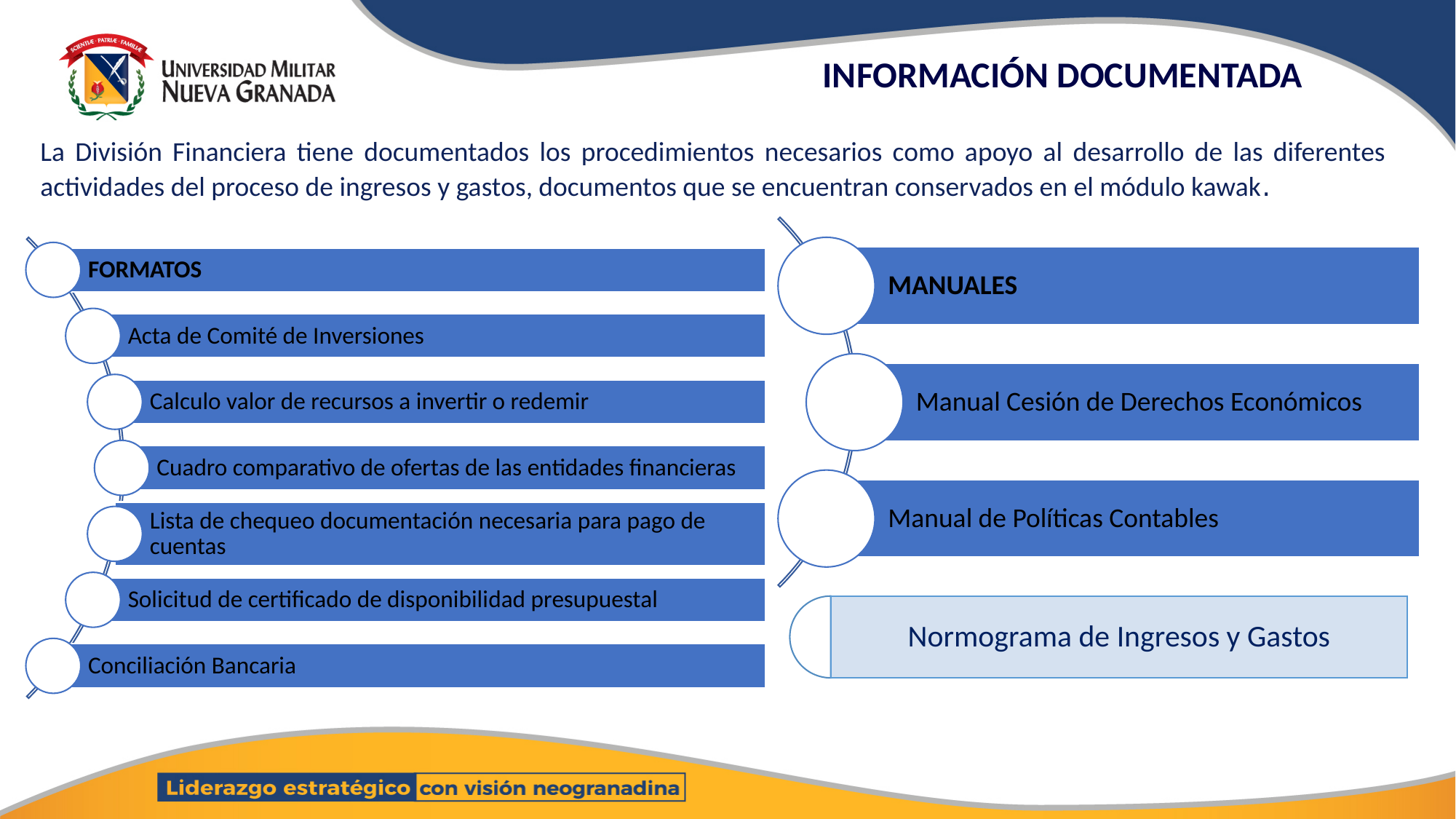

INFORMACIÓN DOCUMENTADA
La División Financiera tiene documentados los procedimientos necesarios como apoyo al desarrollo de las diferentes actividades del proceso de ingresos y gastos, documentos que se encuentran conservados en el módulo kawak.
MANUALES
Manual Cesión de Derechos Económicos
Manual de Políticas Contables
FORMATOS
Acta de Comité de Inversiones
Calculo valor de recursos a invertir o redemir
Cuadro comparativo de ofertas de las entidades financieras
Lista de chequeo documentación necesaria para pago de cuentas
Solicitud de certificado de disponibilidad presupuestal
Conciliación Bancaria
Normograma de Ingresos y Gastos